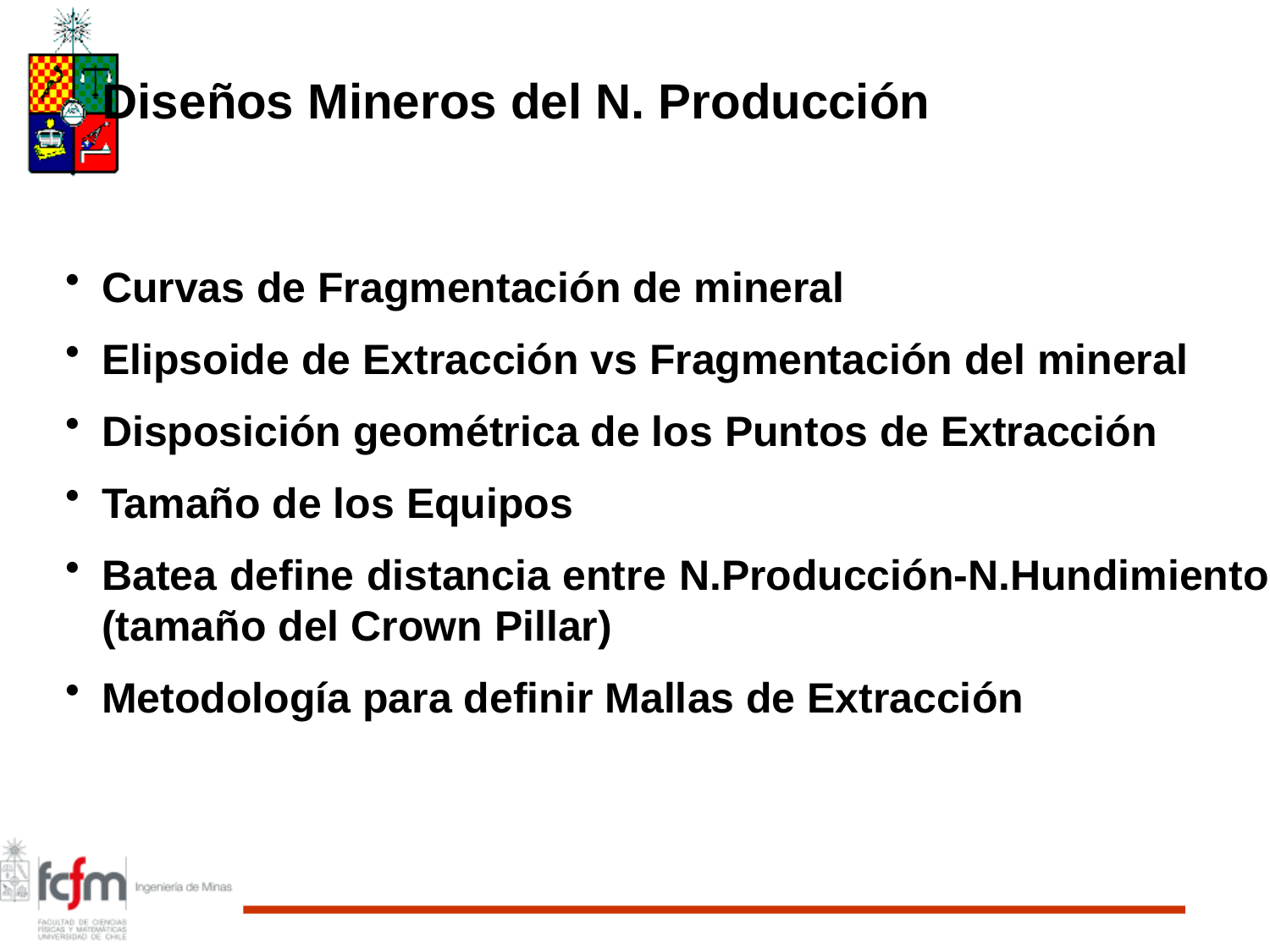

Diseños Mineros del N. Producción

Curvas de Fragmentación de mineral
Elipsoide de Extracción vs Fragmentación del mineral
Disposición geométrica de los Puntos de Extracción
Tamaño de los Equipos
Batea define distancia entre N.Producción-N.Hundimiento (tamaño del Crown Pillar)
Metodología para definir Mallas de Extracción